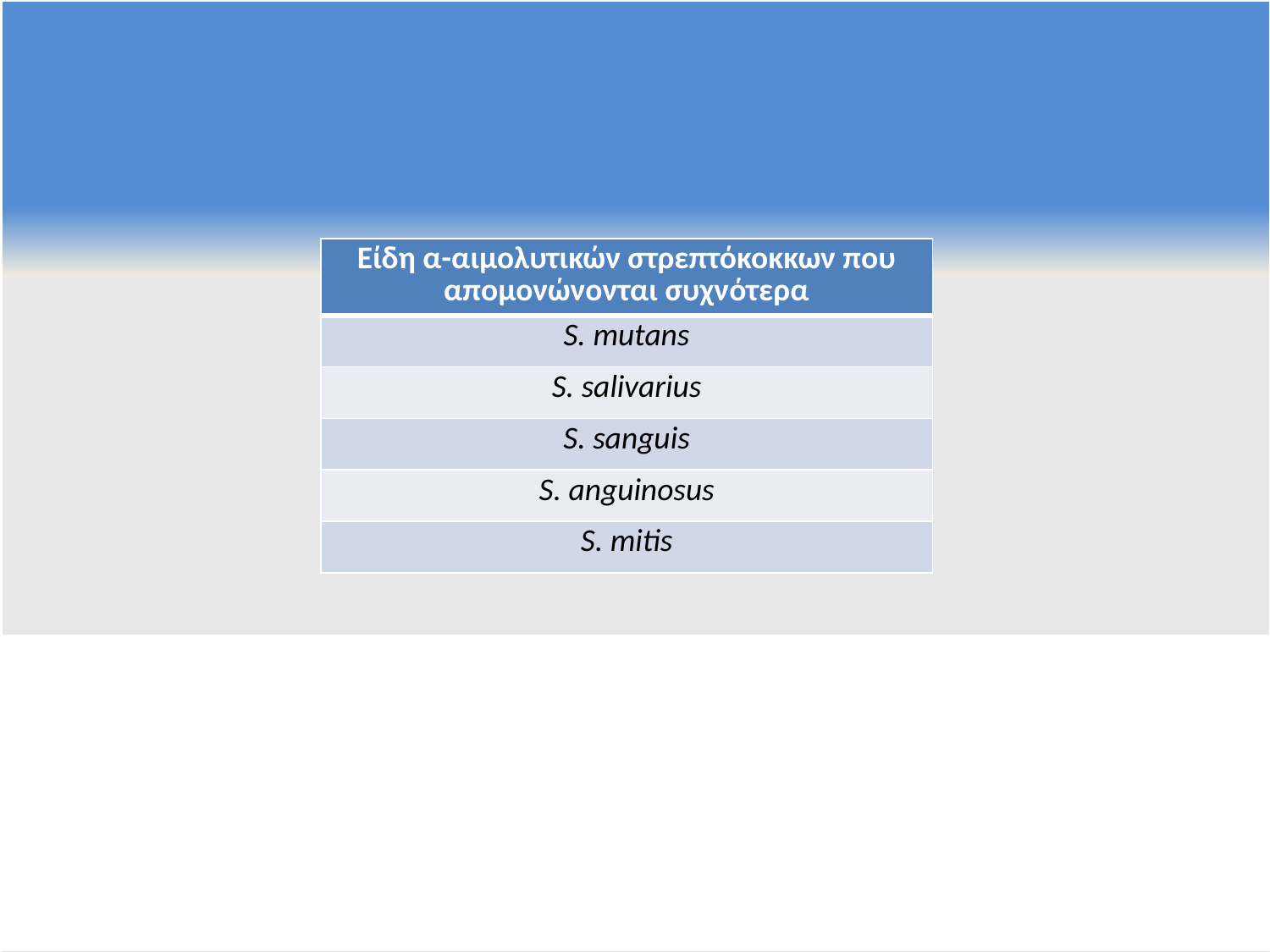

| Είδη α-αιμολυτικών στρεπτόκοκκων που απομονώνονται συχνότερα |
| --- |
| S. mutans |
| S. salivarius |
| S. sanguis |
| S. anguinosus |
| S. mitis |